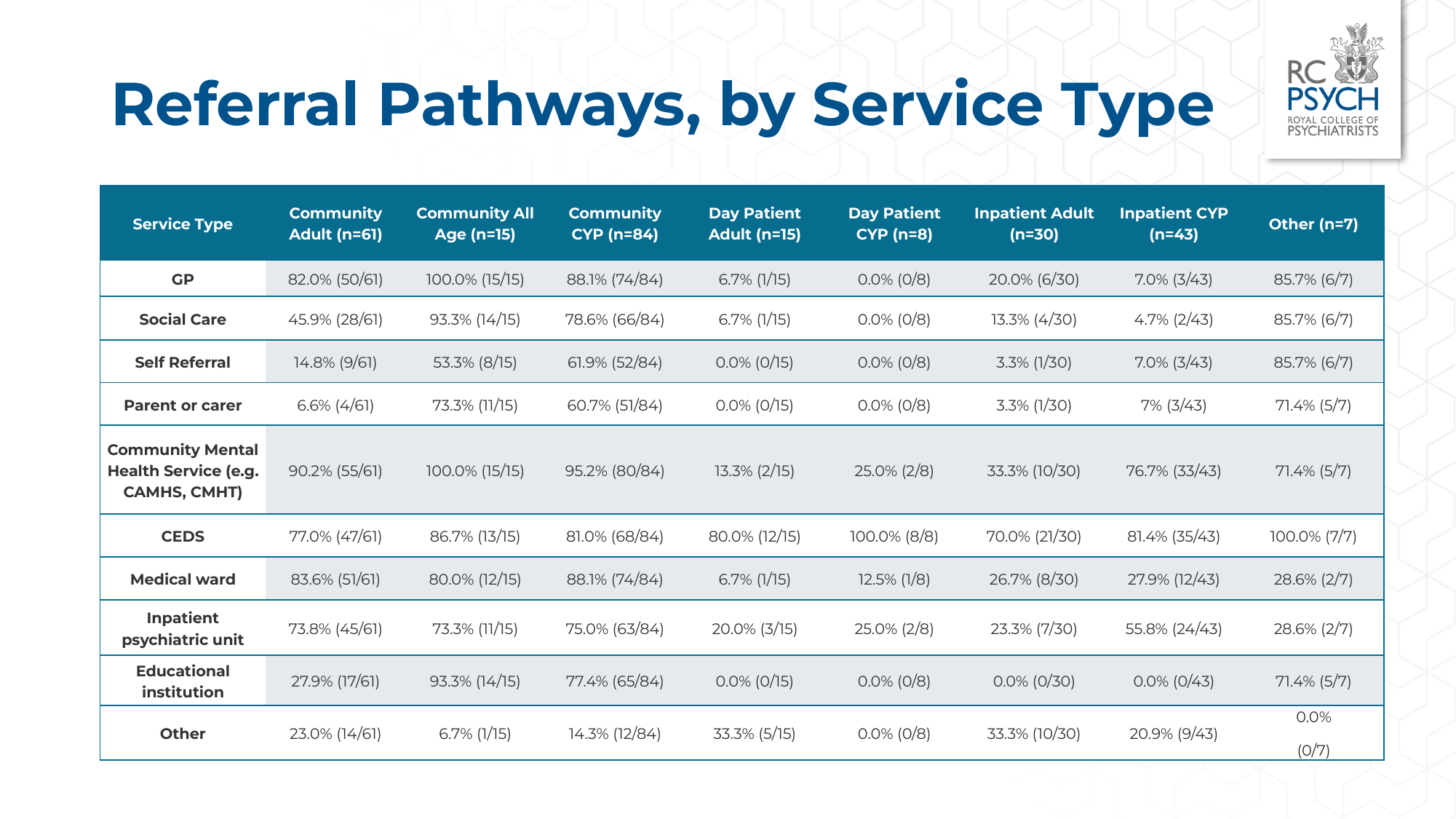

# Referral Pathways, by Service Type
| Service Type | Community Adult (n=61) | Community All Age (n=15) | Community CYP (n=84) | Day Patient Adult (n=15) | Day Patient CYP (n=8) | Inpatient Adult (n=30) | Inpatient CYP (n=43) | Other (n=7) |
| --- | --- | --- | --- | --- | --- | --- | --- | --- |
| GP | 82.0% (50/61) | 100.0% (15/15) | 88.1% (74/84) | 6.7% (1/15) | 0.0% (0/8) | 20.0% (6/30) | 7.0% (3/43) | 85.7% (6/7) |
| Social Care | 45.9% (28/61) | 93.3% (14/15) | 78.6% (66/84) | 6.7% (1/15) | 0.0% (0/8) | 13.3% (4/30) | 4.7% (2/43) | 85.7% (6/7) |
| Self Referral | 14.8% (9/61) | 53.3% (8/15) | 61.9% (52/84) | 0.0% (0/15) | 0.0% (0/8) | 3.3% (1/30) | 7.0% (3/43) | 85.7% (6/7) |
| Parent or carer | 6.6% (4/61) | 73.3% (11/15) | 60.7% (51/84) | 0.0% (0/15) | 0.0% (0/8) | 3.3% (1/30) | 7% (3/43) | 71.4% (5/7) |
| Community Mental Health Service (e.g. CAMHS, CMHT) | 90.2% (55/61) | 100.0% (15/15) | 95.2% (80/84) | 13.3% (2/15) | 25.0% (2/8) | 33.3% (10/30) | 76.7% (33/43) | 71.4% (5/7) |
| CEDS | 77.0% (47/61) | 86.7% (13/15) | 81.0% (68/84) | 80.0% (12/15) | 100.0% (8/8) | 70.0% (21/30) | 81.4% (35/43) | 100.0% (7/7) |
| Medical ward | 83.6% (51/61) | 80.0% (12/15) | 88.1% (74/84) | 6.7% (1/15) | 12.5% (1/8) | 26.7% (8/30) | 27.9% (12/43) | 28.6% (2/7) |
| Inpatient psychiatric unit | 73.8% (45/61) | 73.3% (11/15) | 75.0% (63/84) | 20.0% (3/15) | 25.0% (2/8) | 23.3% (7/30) | 55.8% (24/43) | 28.6% (2/7) |
| Educational institution | 27.9% (17/61) | 93.3% (14/15) | 77.4% (65/84) | 0.0% (0/15) | 0.0% (0/8) | 0.0% (0/30) | 0.0% (0/43) | 71.4% (5/7) |
| Other | 23.0% (14/61) | 6.7% (1/15) | 14.3% (12/84) | 33.3% (5/15) | 0.0% (0/8) | 33.3% (10/30) | 20.9% (9/43) | 0.0% (0/7) |